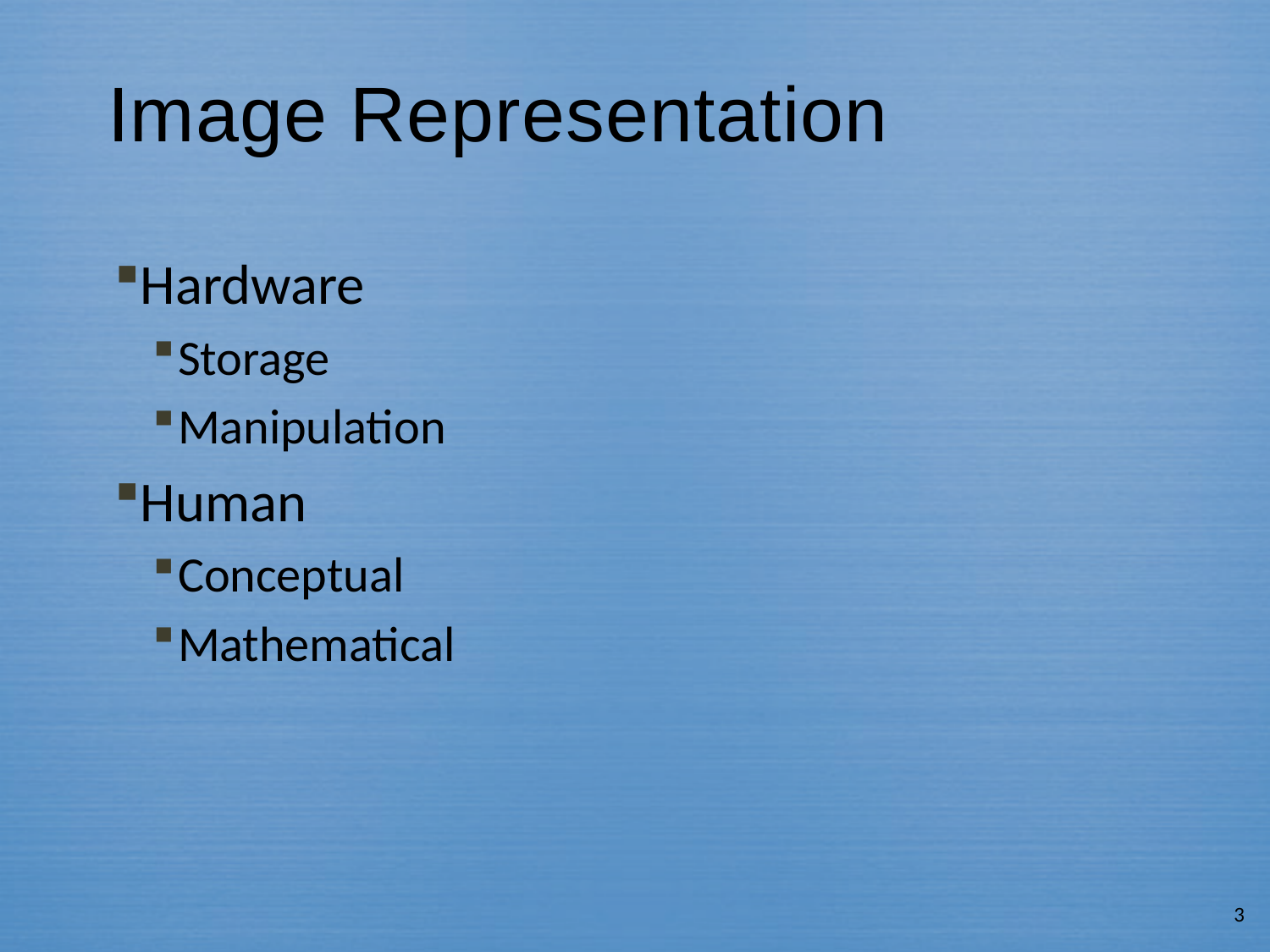

# Image Representation
Hardware
Storage
Manipulation
Human
Conceptual
Mathematical
3